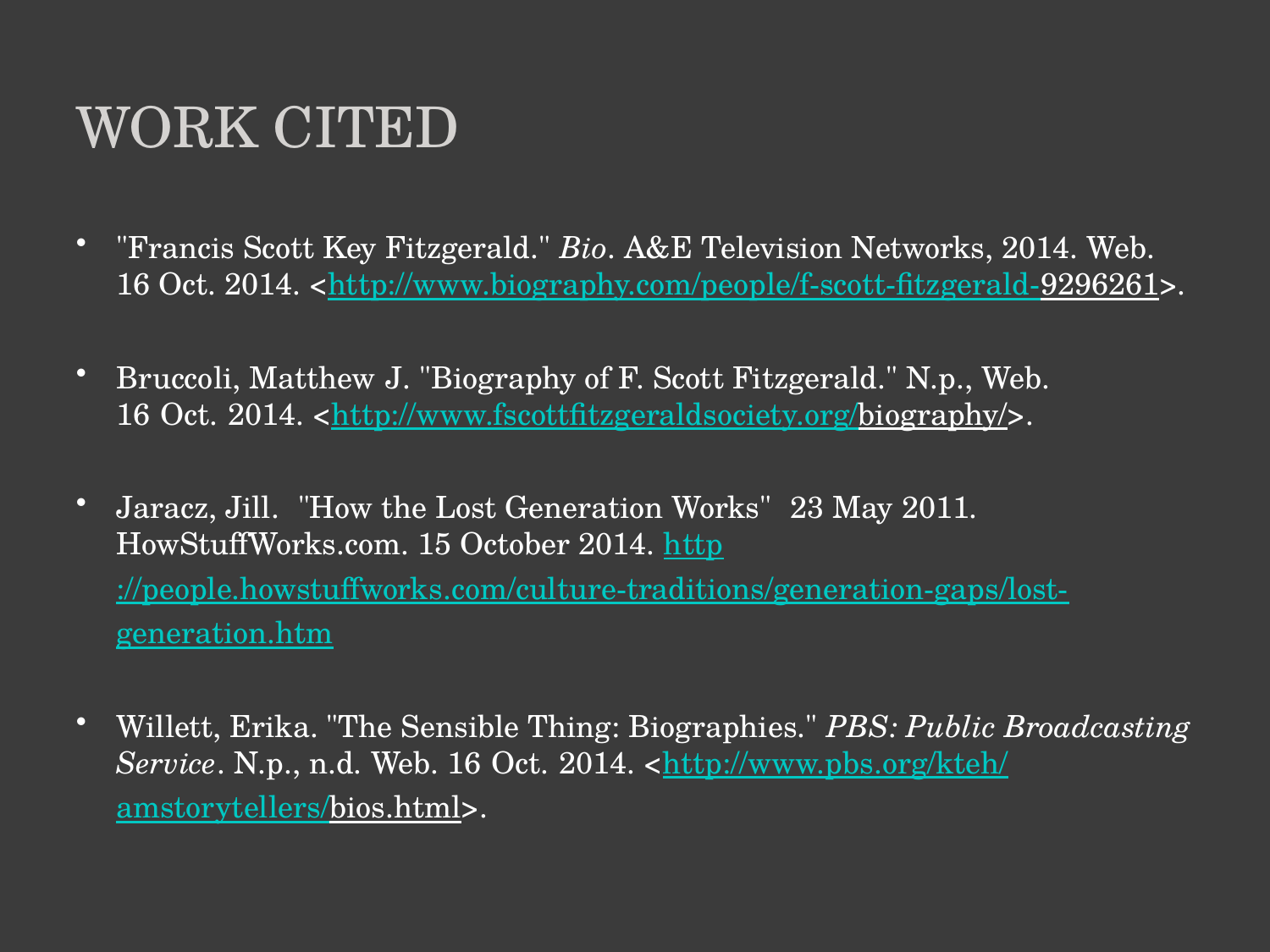

# Work cited
"Francis Scott Key Fitzgerald." Bio. A&E Television Networks, 2014. Web. 16 Oct. 2014. <http://www.biography.com/people/f-scott-fitzgerald-9296261>.

Bruccoli, Matthew J. "Biography of F. Scott Fitzgerald." N.p., Web. 16 Oct. 2014. <http://www.fscottfitzgeraldsociety.org/biography/>.

Jaracz, Jill.  "How the Lost Generation Works"  23 May 2011.  HowStuffWorks.com. 15 October 2014. http://people.howstuffworks.com/culture-traditions/generation-gaps/lost-generation.htm

Willett, Erika. "The Sensible Thing: Biographies." PBS: Public Broadcasting Service. N.p., n.d. Web. 16 Oct. 2014. <http://www.pbs.org/kteh/amstorytellers/bios.html>.